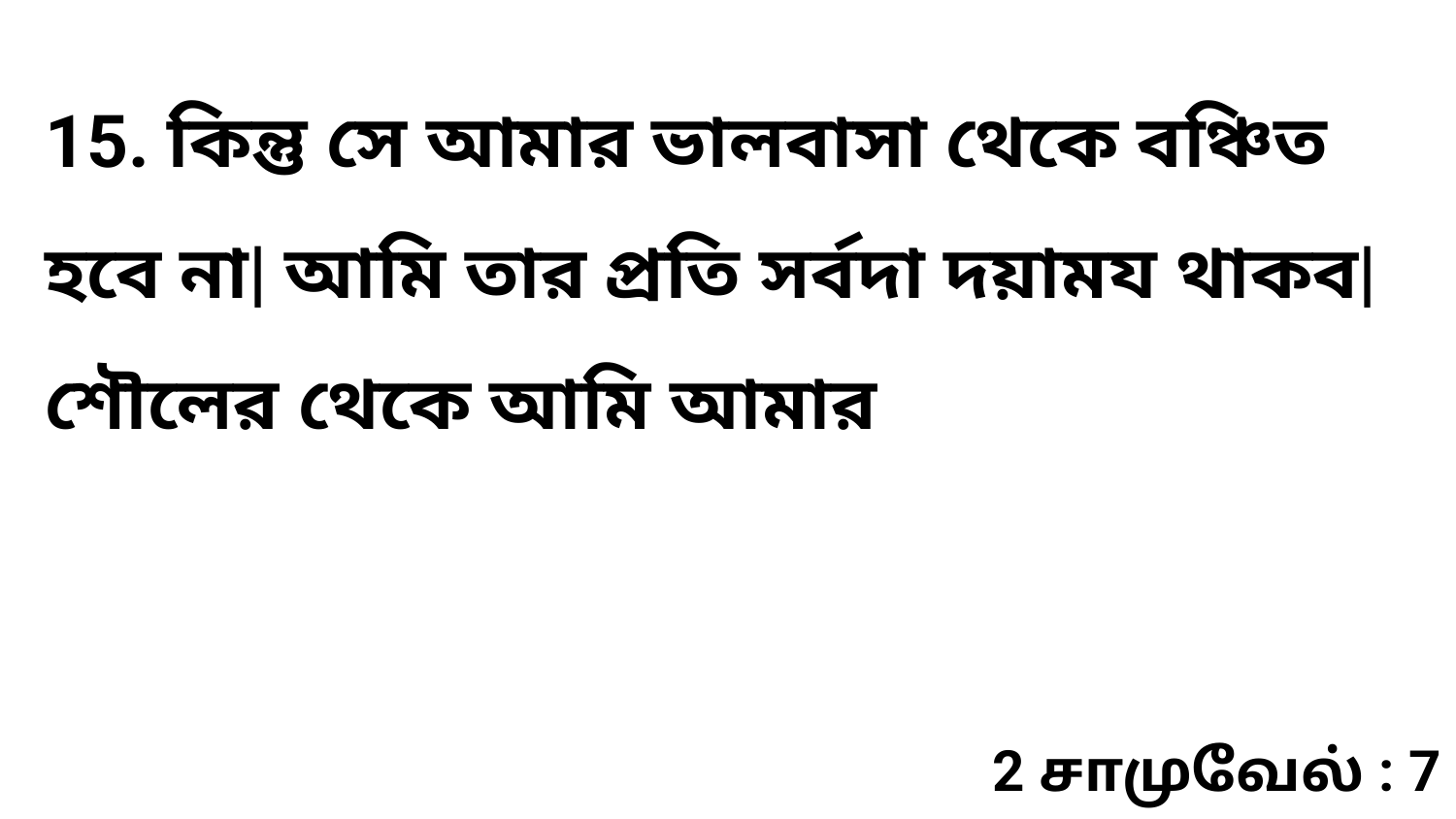

15. কিন্তু সে আমার ভালবাসা থেকে বঞ্চিত হবে না| আমি তার প্রতি সর্বদা দয়াময থাকব| শৌলের থেকে আমি আমার
2 சாமுவேல் : 7